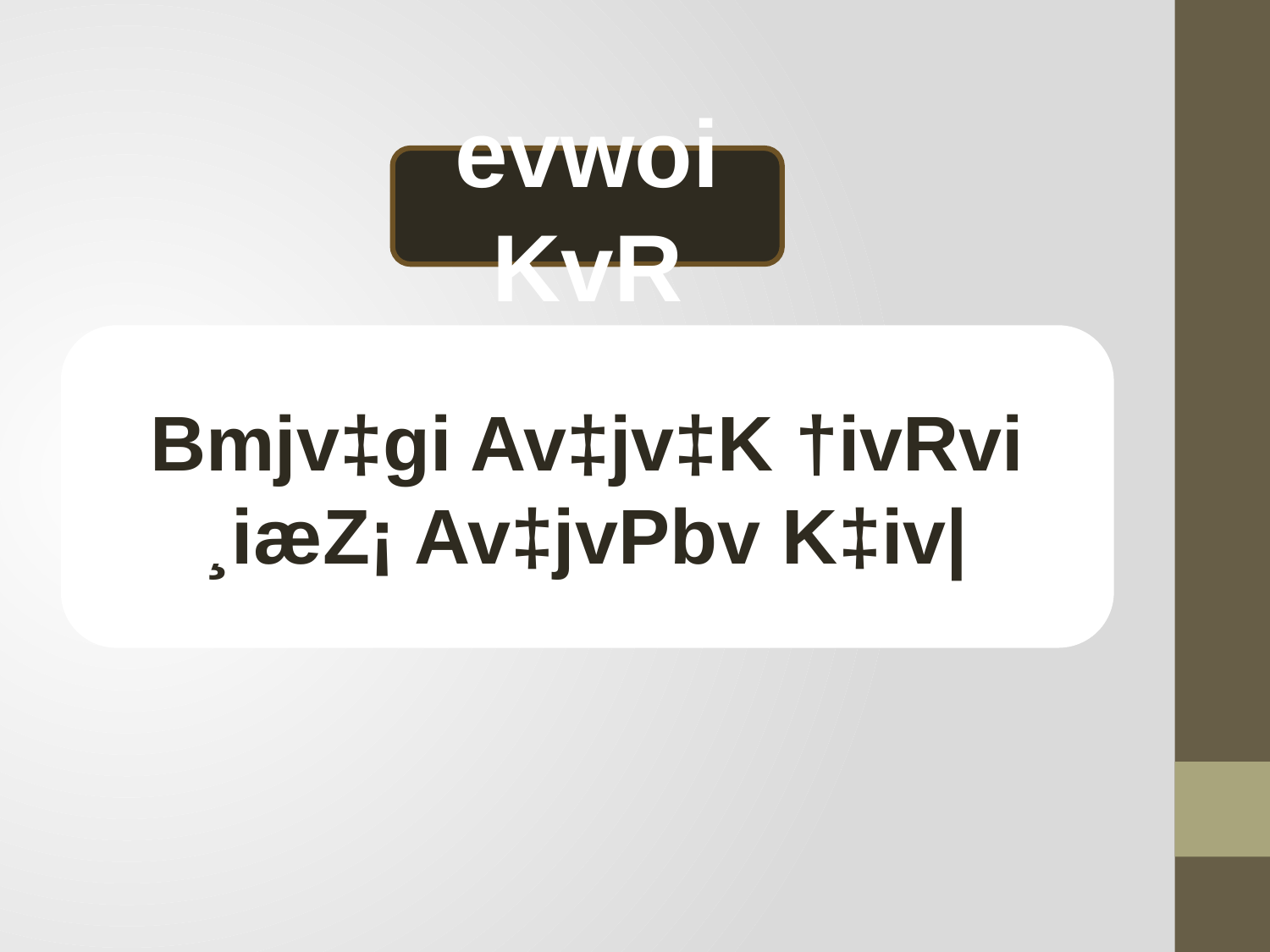

evwoi KvR
Bmjv‡gi Av‡jv‡K †ivRvi ¸iæZ¡ Av‡jvPbv K‡iv|